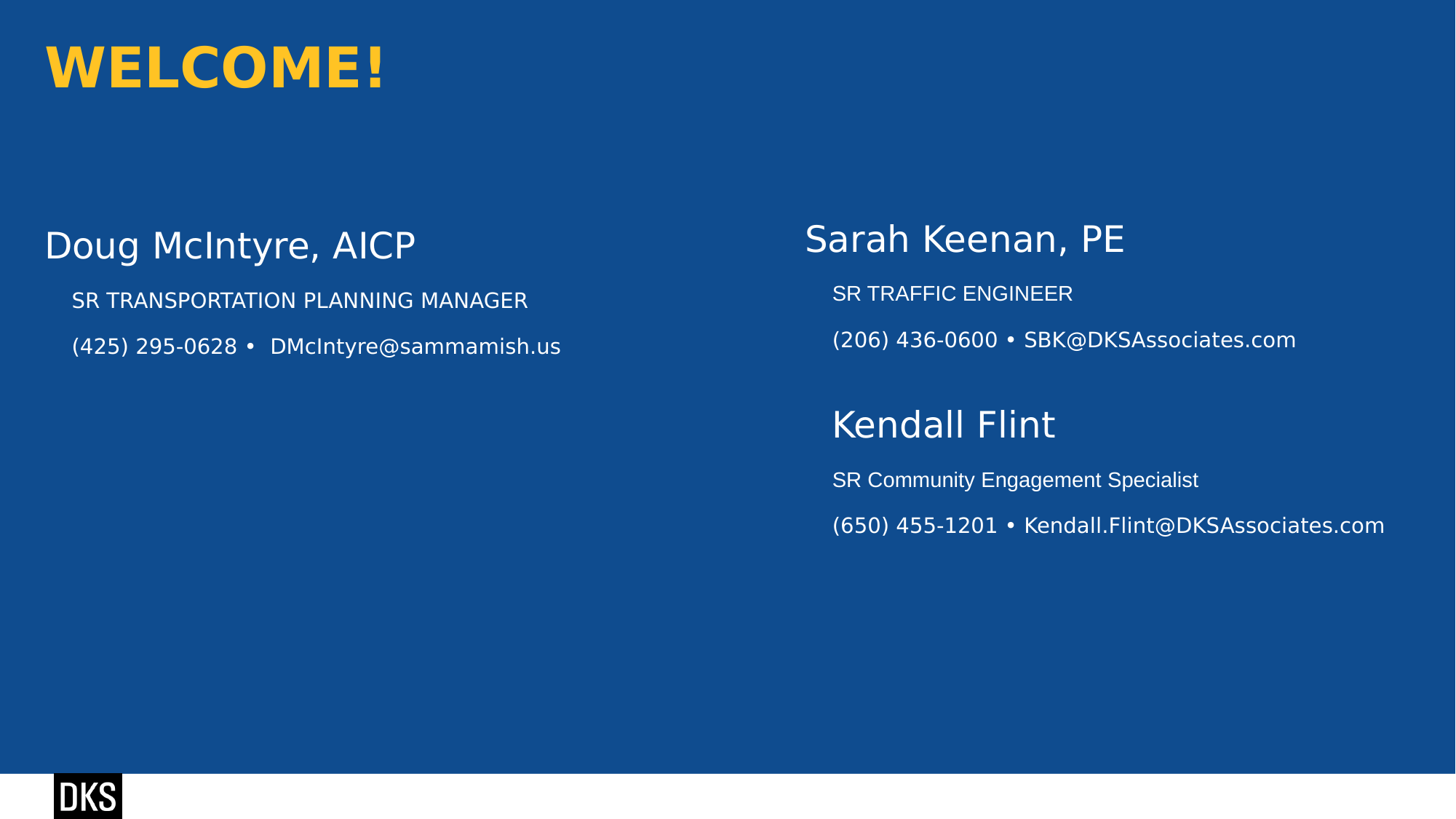

WELCOME!

Doug McIntyre, AICP
SR TRANSPORTATION PLANNING MANAGER
(425) 295-0628 •  DMcIntyre@sammamish.us

TEXT SLIDE WITH A NUMBERED LIST

Sarah Keenan, PE
SR TRAFFIC ENGINEER
(206) 436-0600 • SBK@DKSAssociates.com
Kendall Flint
SR Community Engagement Specialist
(650) 455-1201 • Kendall.Flint@DKSAssociates.com

3